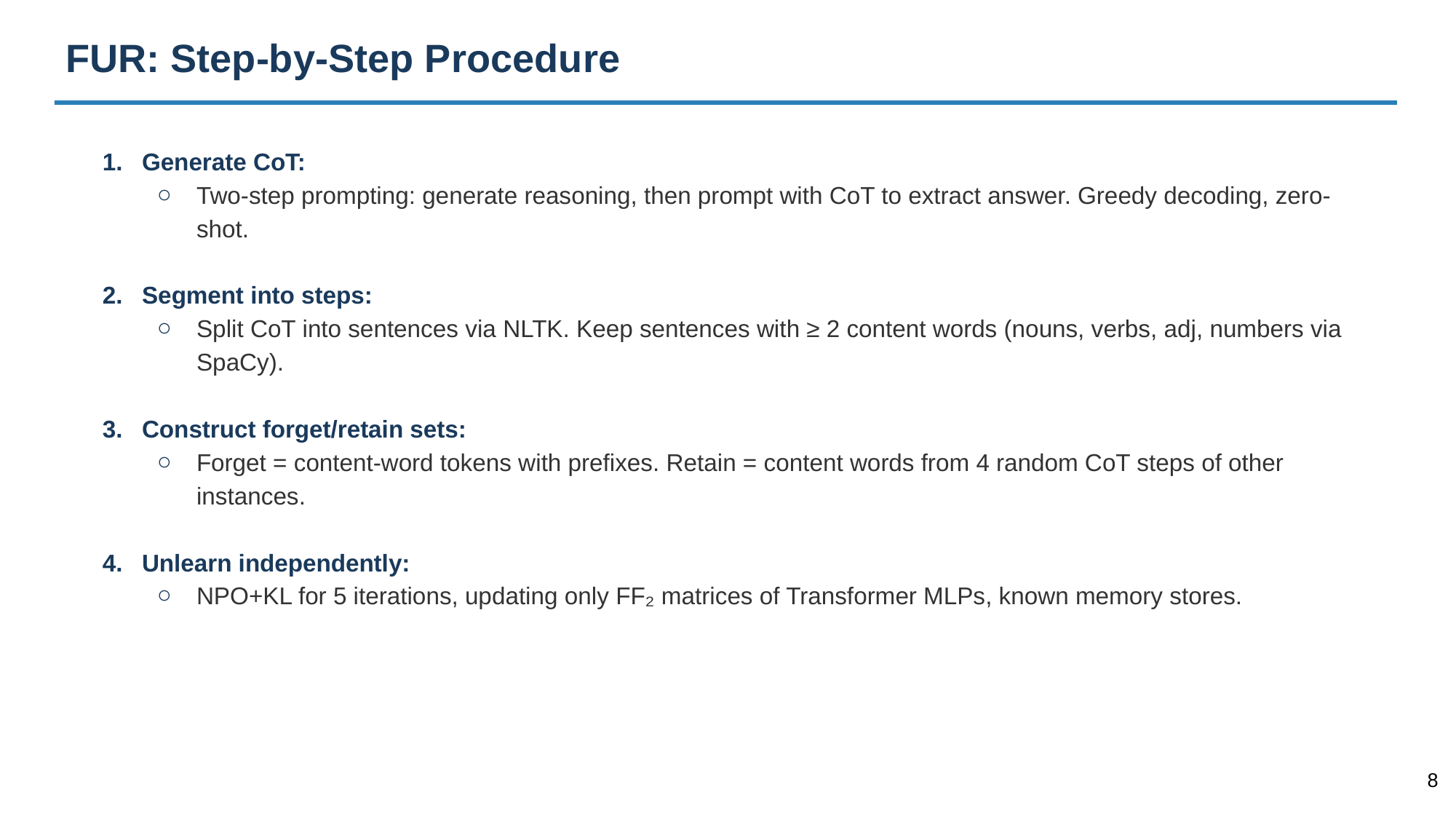

FUR: Step-by-Step Procedure

Generate CoT:
Two-step prompting: generate reasoning, then prompt with CoT to extract answer. Greedy decoding, zero-shot.

Segment into steps:
Split CoT into sentences via NLTK. Keep sentences with ≥ 2 content words (nouns, verbs, adj, numbers via SpaCy).

Construct forget/retain sets:
Forget = content-word tokens with prefixes. Retain = content words from 4 random CoT steps of other instances.

Unlearn independently:
NPO+KL for 5 iterations, updating only FF₂ matrices of Transformer MLPs, known memory stores.
8